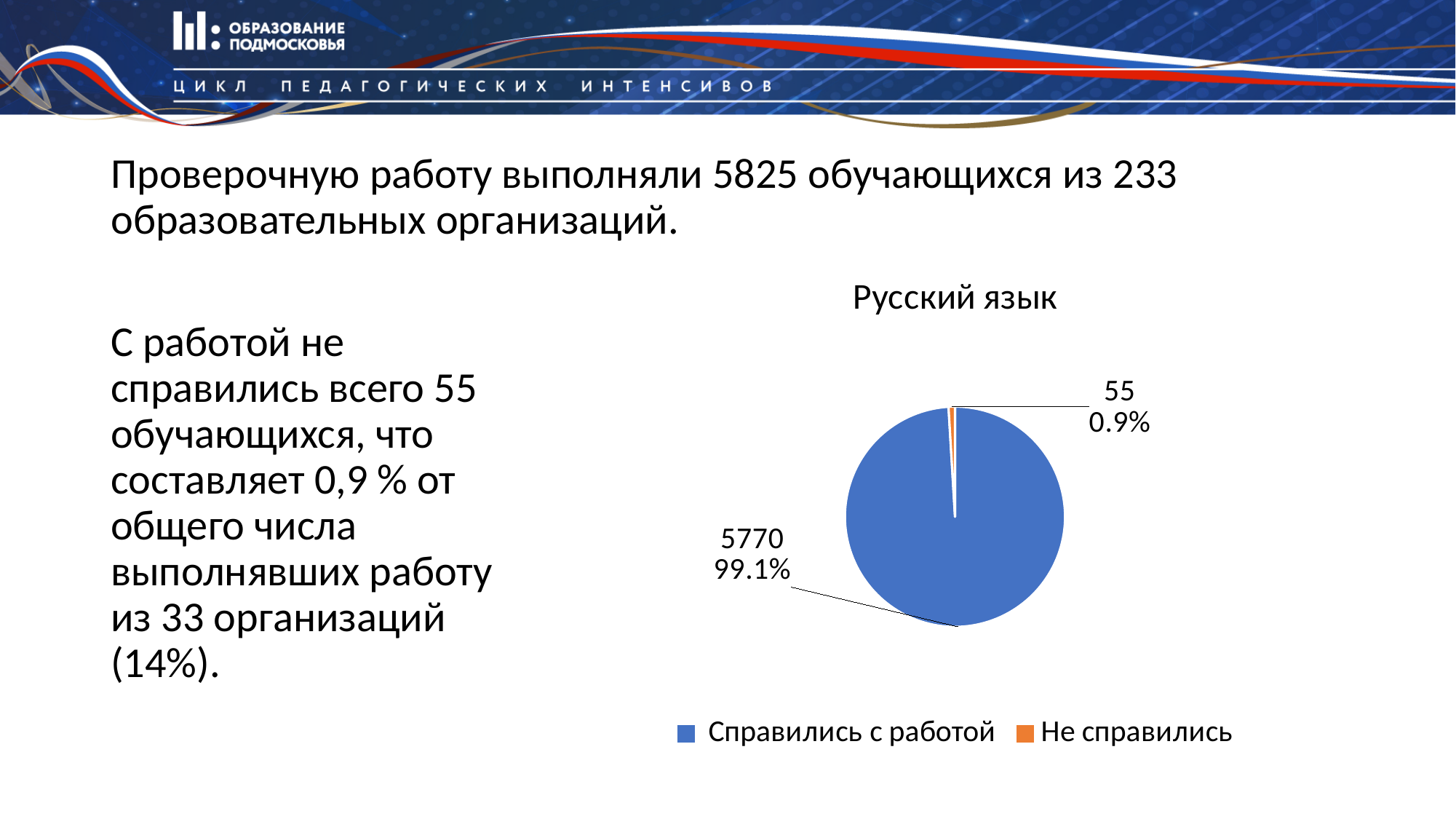

Проверочную работу выполняли 5825 обучающихся из 233 образовательных организаций.

### Chart: Русский язык

| Category | Русский язык |
|---|---|
|  Справились с работой | 5770.0 |
| Не справились | 55.0 |
С работой не справились всего 55 обучающихся, что составляет 0,9 % от общего числа  выполнявших работу  из 33 организаций (14%).